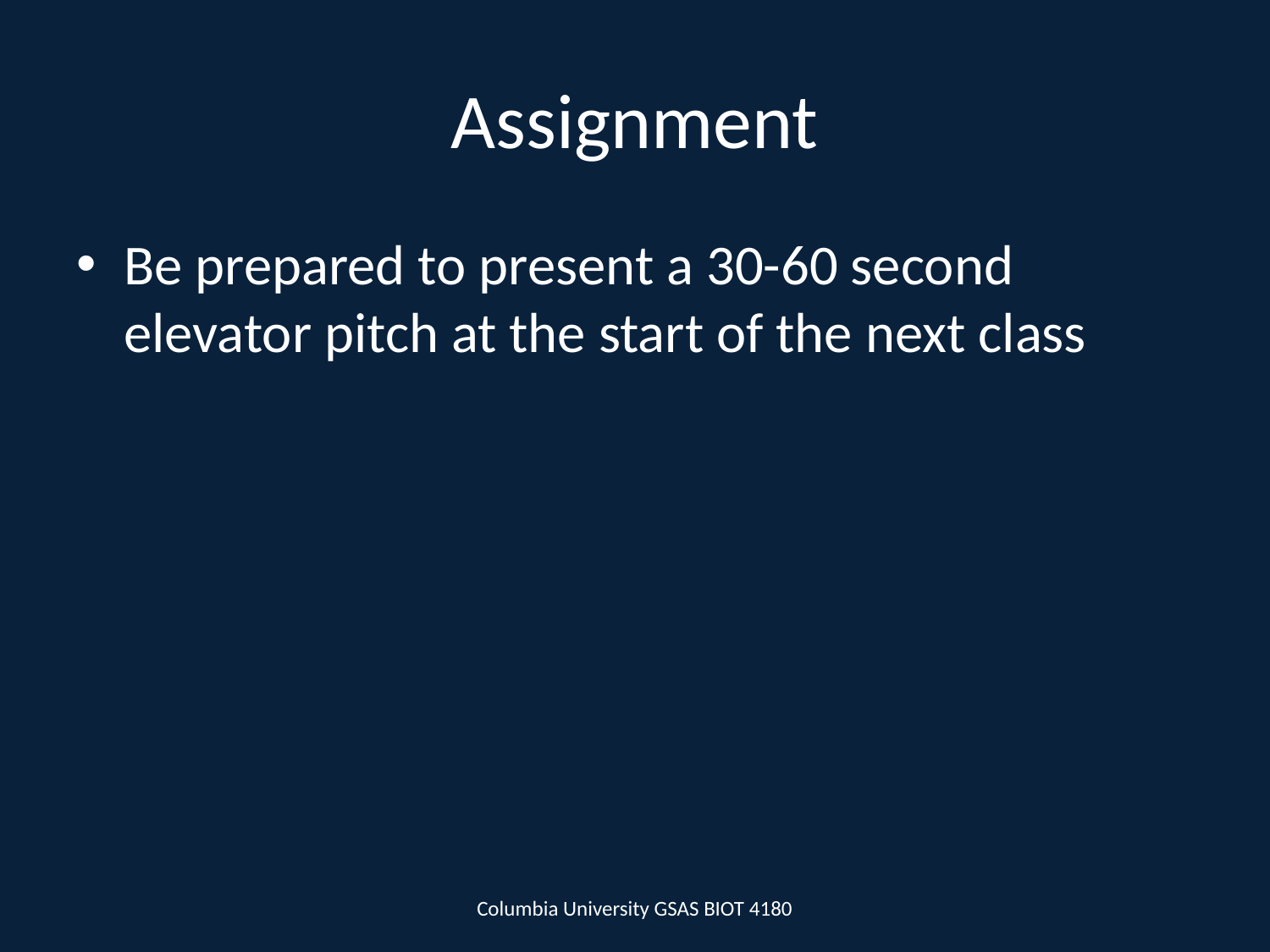

# Assignment
Be prepared to present a 30-60 second elevator pitch at the start of the next class
Columbia University GSAS BIOT 4180